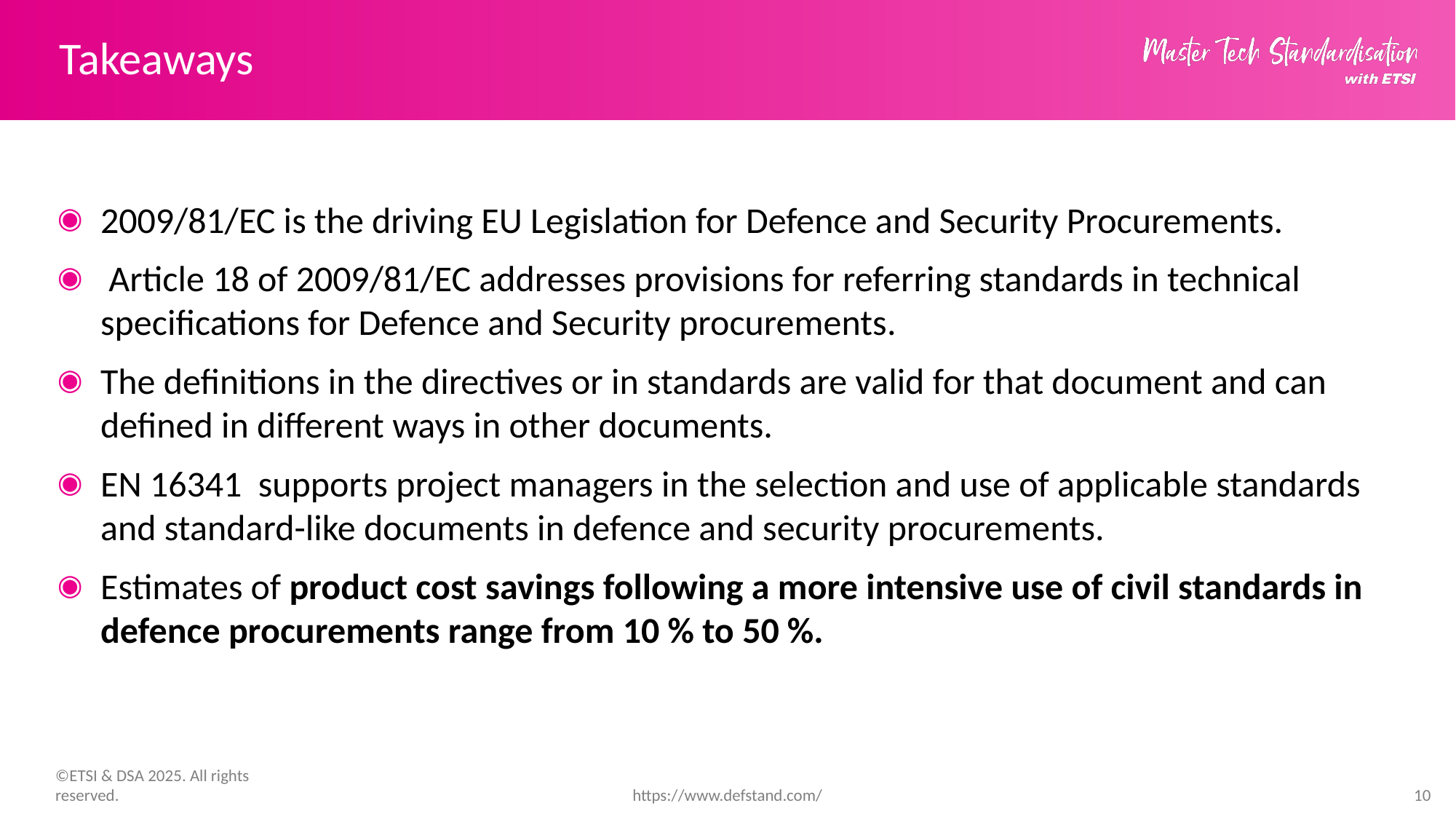

# Takeaways
2009/81/EC is the driving EU Legislation for Defence and Security Procurements.
 Article 18 of 2009/81/EC addresses provisions for referring standards in technical specifications for Defence and Security procurements.
The definitions in the directives or in standards are valid for that document and can defined in different ways in other documents.
EN 16341  supports project managers in the selection and use of applicable standards and standard-like documents in defence and security procurements.
Estimates of product cost savings following a more intensive use of civil standards in defence procurements range from 10 % to 50 %.

https://www.defstand.com/
10